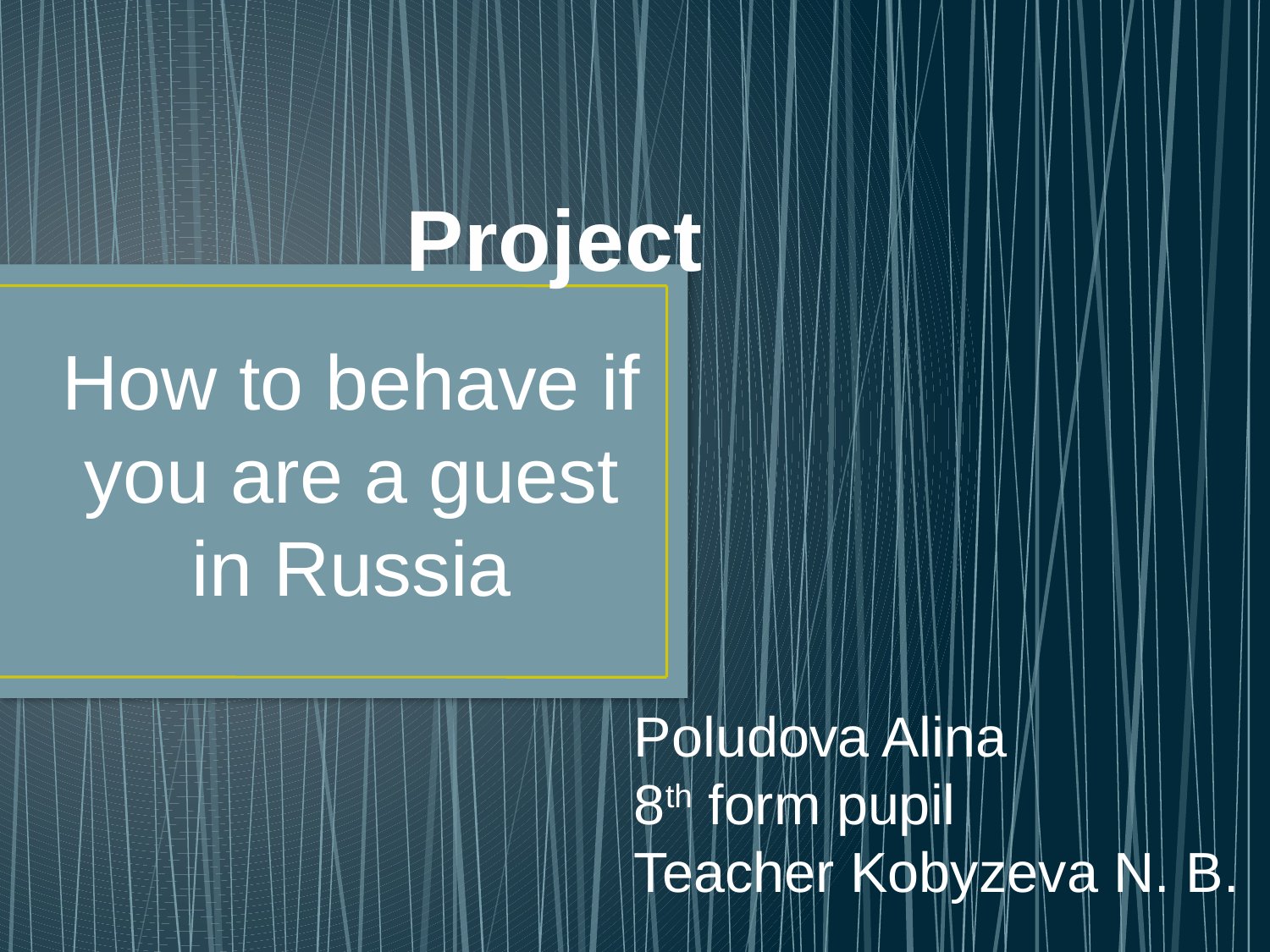

# Project
How to behave if you are a guest in Russia
Poludova Alina
8th form pupil
Teacher Kobyzeva N. B.